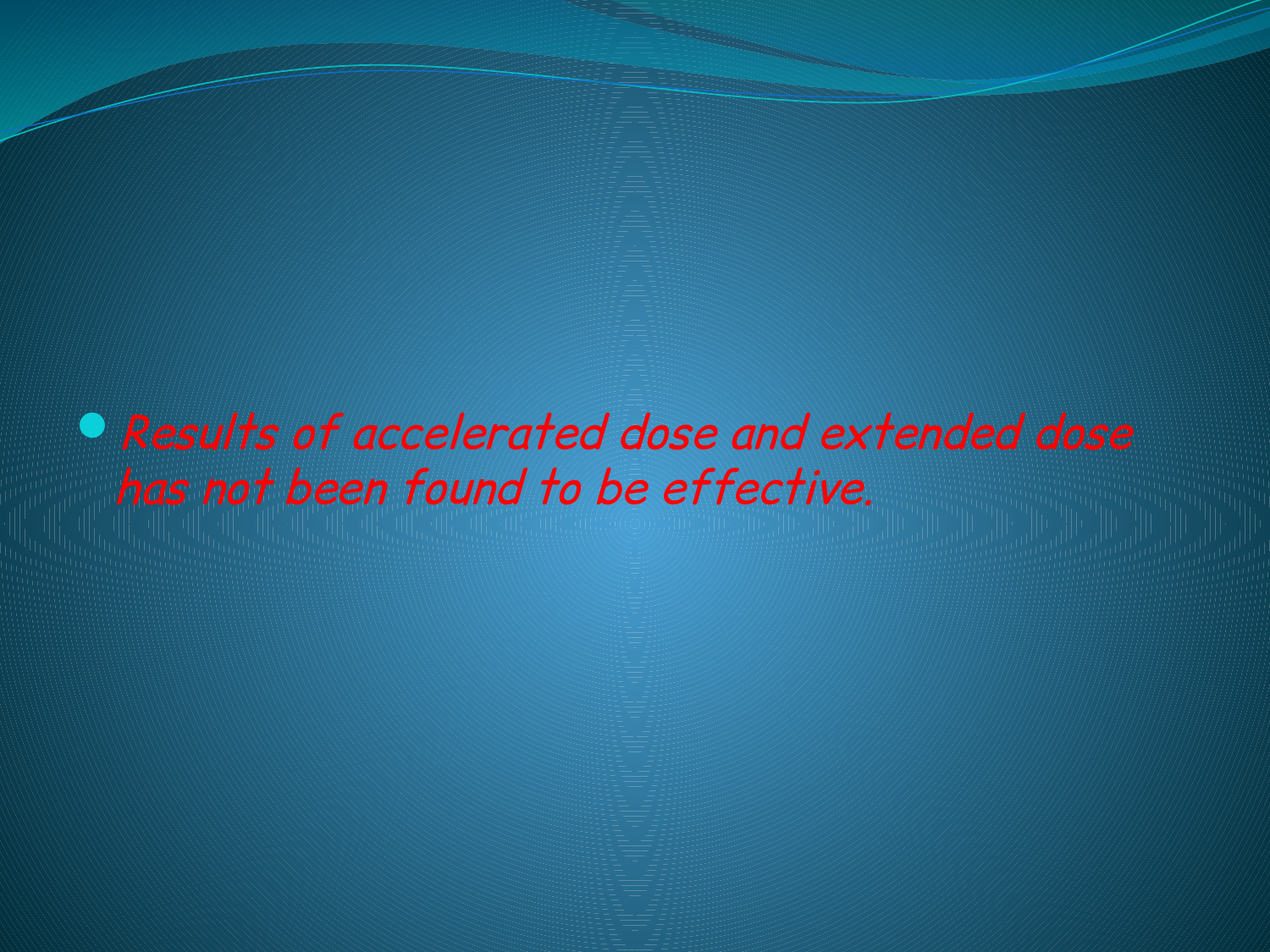

Results of accelerated dose and extended dose has not been found to be effective.